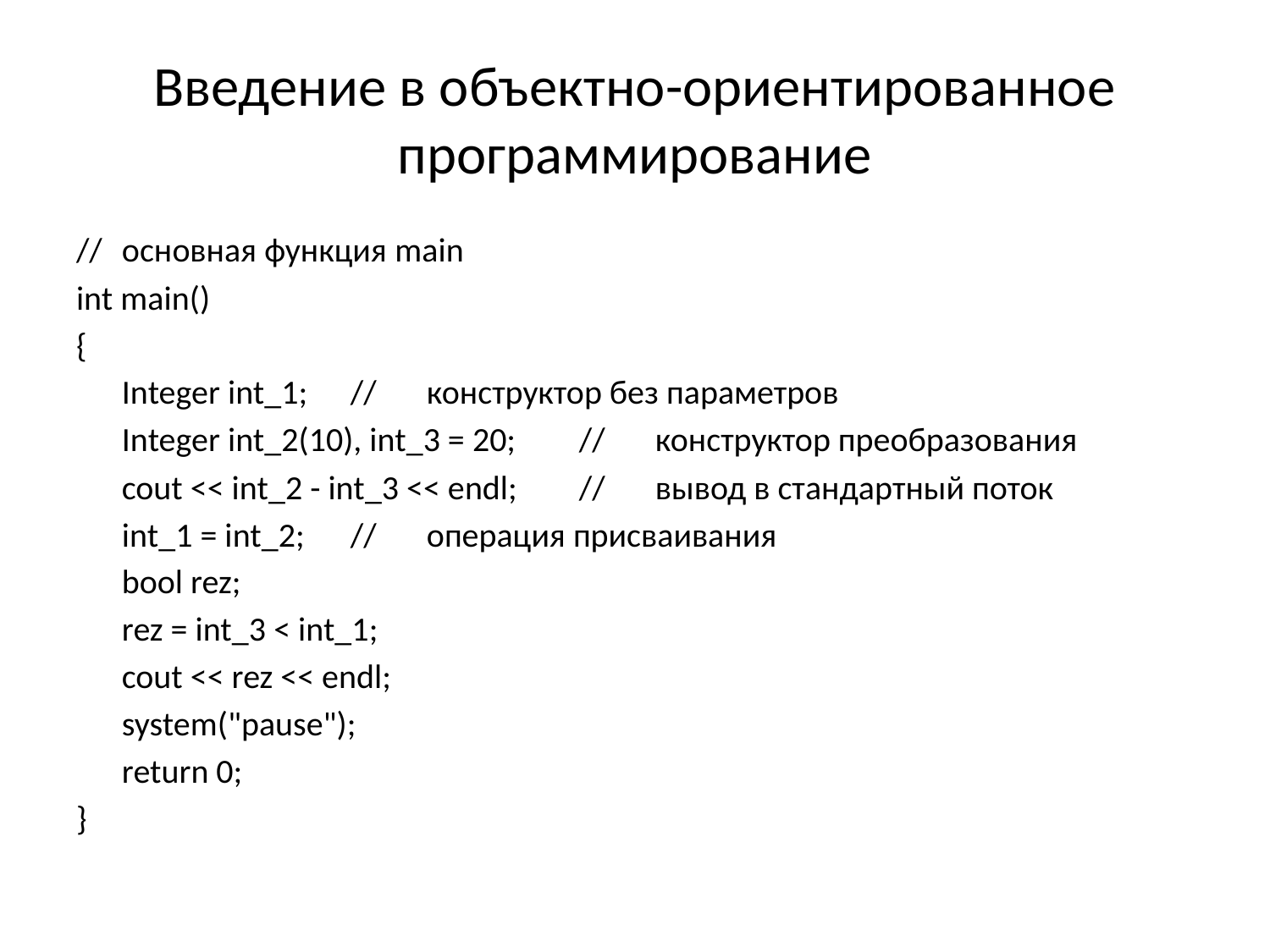

# Введение в объектно-ориентированное программирование
//	основная функция main
int main()
{
	Integer int_1;	//	конструктор без параметров
	Integer int_2(10), int_3 = 20;		//	конструктор преобразования
	cout << int_2 - int_3 << endl;		//	вывод в стандартный поток
	int_1 = int_2;	//	операция присваивания
	bool rez;
	rez = int_3 < int_1;
	cout << rez << endl;
	system("pause");
	return 0;
}